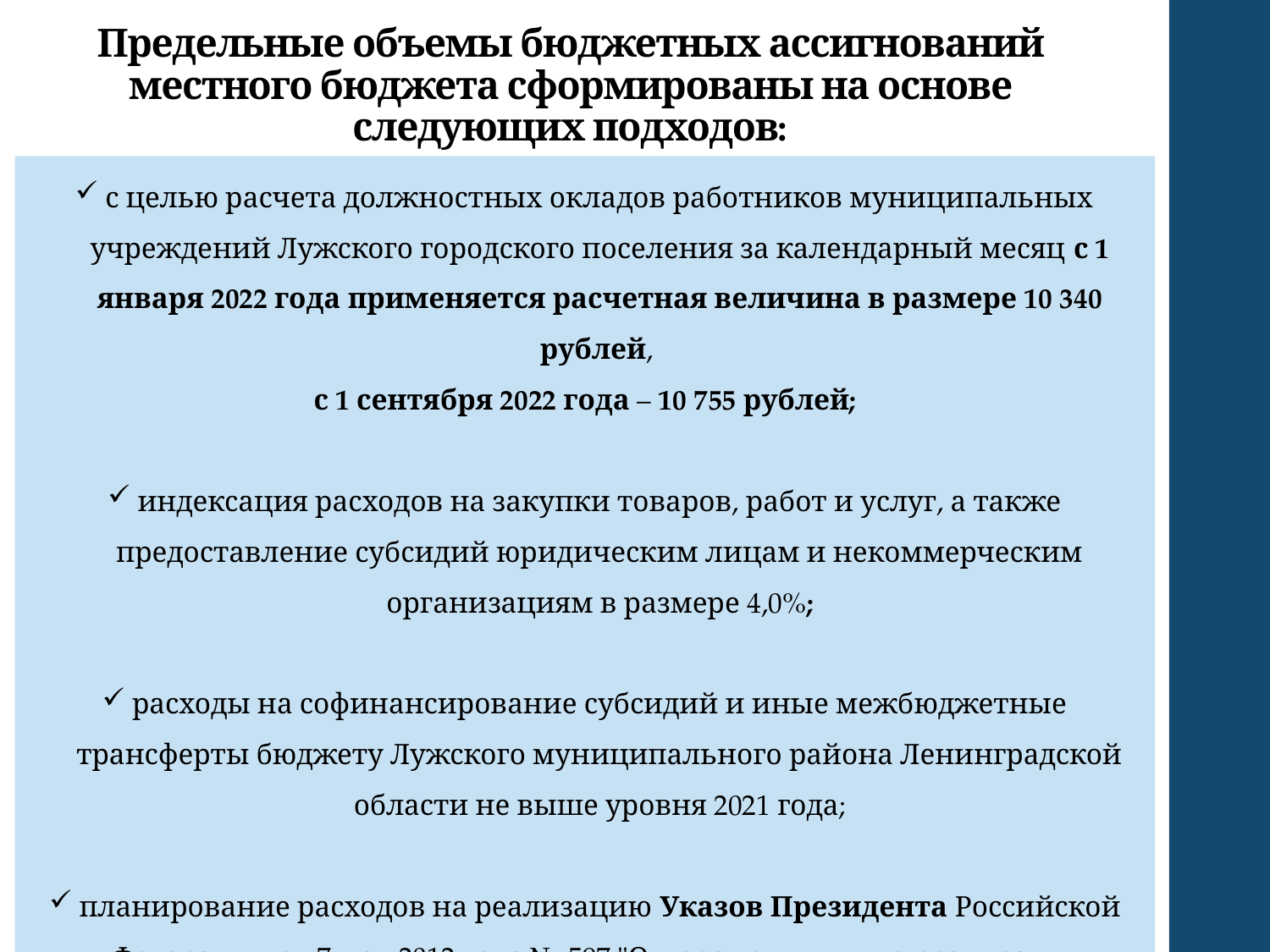

# Предельные объемы бюджетных ассигнований местного бюджета сформированы на основе следующих подходов:
с целью расчета должностных окладов работников муниципальных учреждений Лужского городского поселения за календарный месяц с 1 января 2022 года применяется расчетная величина в размере 10 340 рублей,
с 1 сентября 2022 года – 10 755 рублей;

индексация расходов на закупки товаров, работ и услуг, а также предоставление субсидий юридическим лицам и некоммерческим организациям в размере 4,0%;

расходы на софинансирование субсидий и иные межбюджетные трансферты бюджету Лужского муниципального района Ленинградской области не выше уровня 2021 года;

планирование расходов на реализацию Указов Президента Российской Федерации от 7 мая 2012 года № 597 "О мероприятиях по реализации государственной социальной политики" в полном объеме.